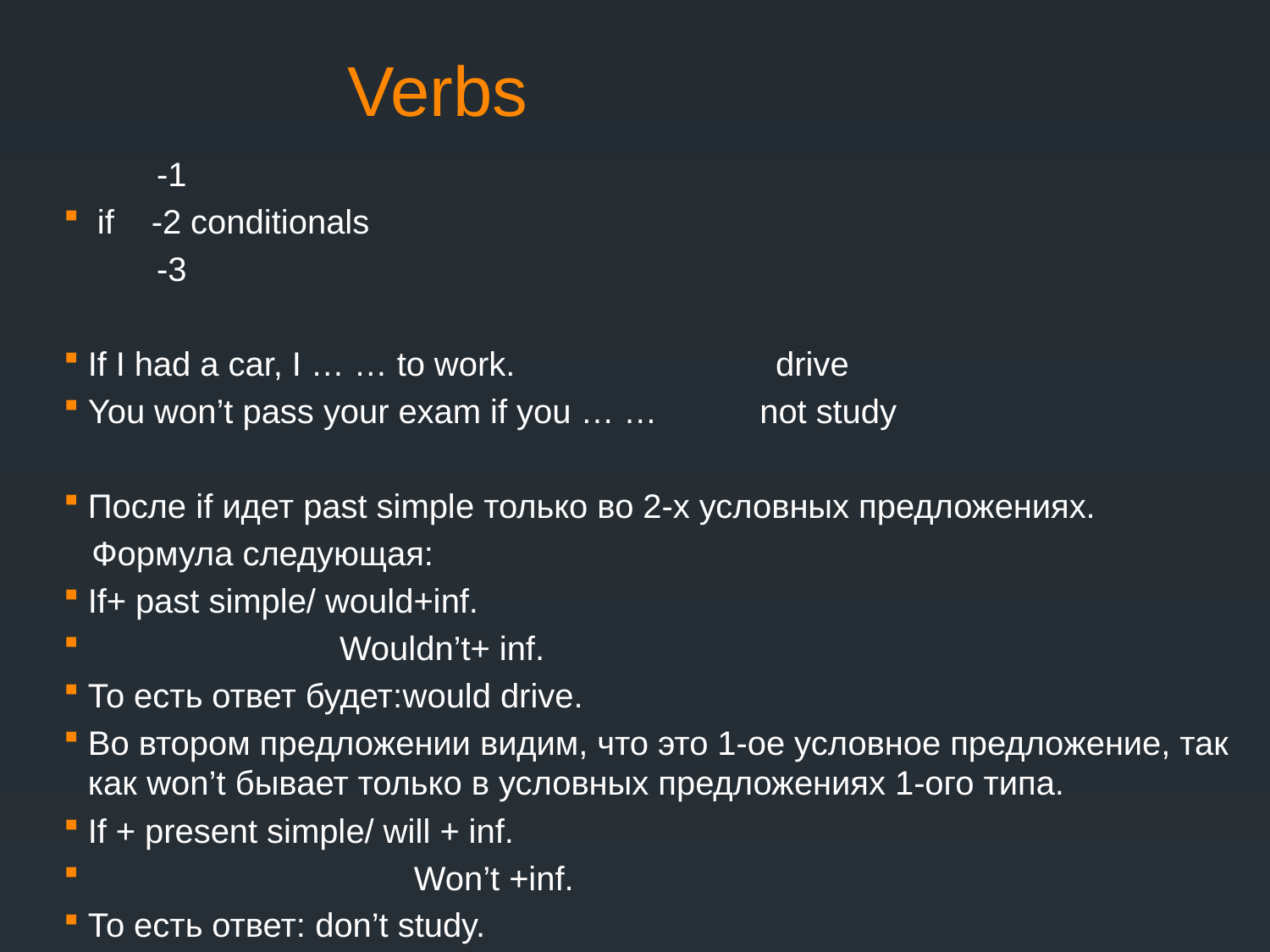

# Verbs
          -1
 if    -2 conditionals
          -3

If I had a car, I … … to work.                            drive
You won’t pass your exam if you … …           not study

После if идет past simple только во 2-х условных предложениях.
   Формула следующая:
If+ past simple/ would+inf.
                           Wouldn’t+ inf.
То есть ответ будет:would drive.
Во втором предложении видим, что это 1-ое условное предложение, так как won’t бывает только в условных предложениях 1-ого типа.
If + present simple/ will + inf.
                                   Won’t +inf.
То есть ответ: don’t study.